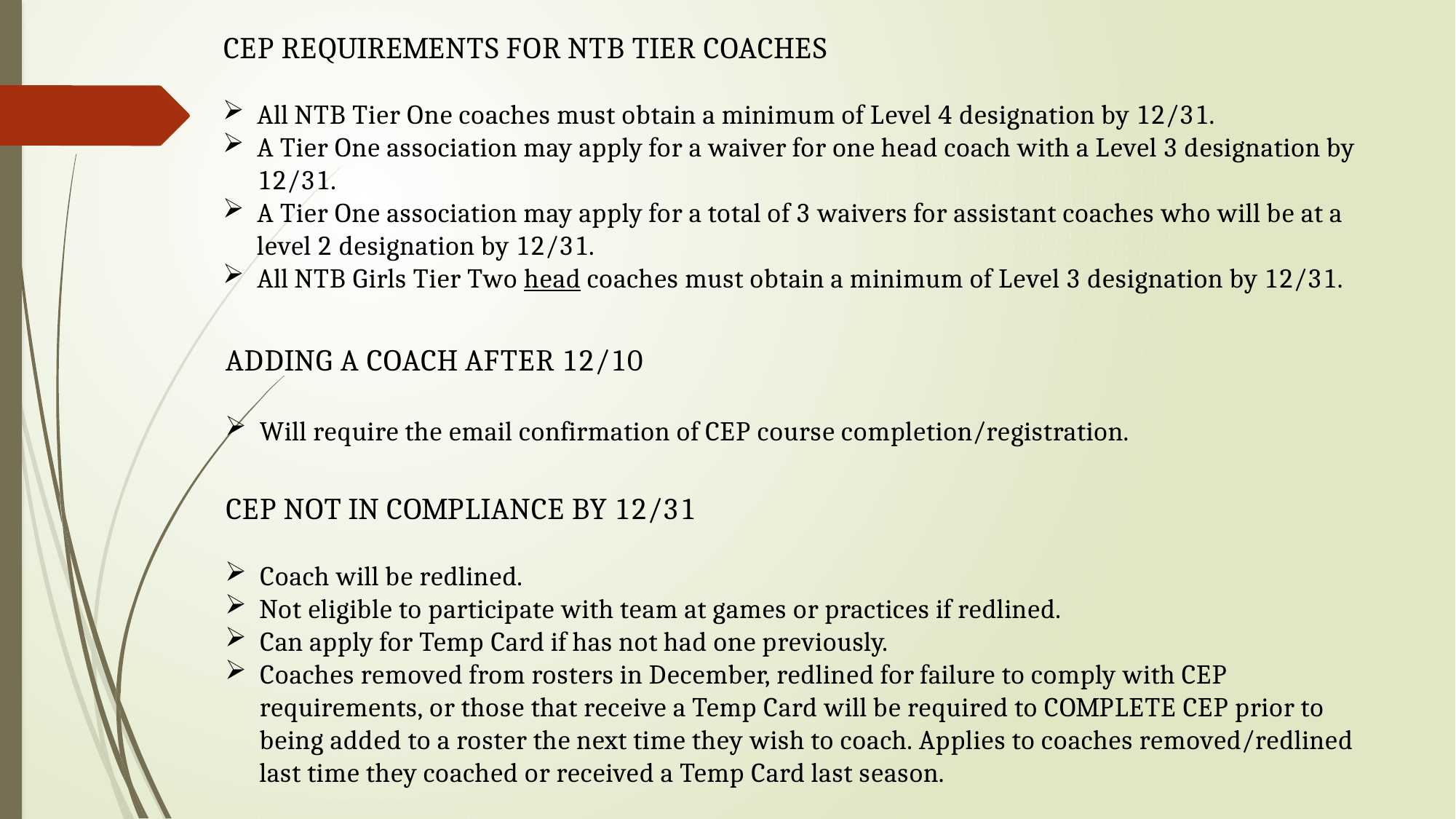

CEP REQUIREMENTS FOR NTB TIER COACHES

All NTB Tier One coaches must obtain a minimum of Level 4 designation by 12/31.
A Tier One association may apply for a waiver for one head coach with a Level 3 designation by 12/31.
A Tier One association may apply for a total of 3 waivers for assistant coaches who will be at a level 2 designation by 12/31.
All NTB Girls Tier Two head coaches must obtain a minimum of Level 3 designation by 12/31.
ADDING A COACH AFTER 12/10

Will require the email confirmation of CEP course completion/registration.

CEP NOT IN COMPLIANCE BY 12/31

Coach will be redlined.
Not eligible to participate with team at games or practices if redlined.
Can apply for Temp Card if has not had one previously.
Coaches removed from rosters in December, redlined for failure to comply with CEP requirements, or those that receive a Temp Card will be required to COMPLETE CEP prior to being added to a roster the next time they wish to coach. Applies to coaches removed/redlined last time they coached or received a Temp Card last season.